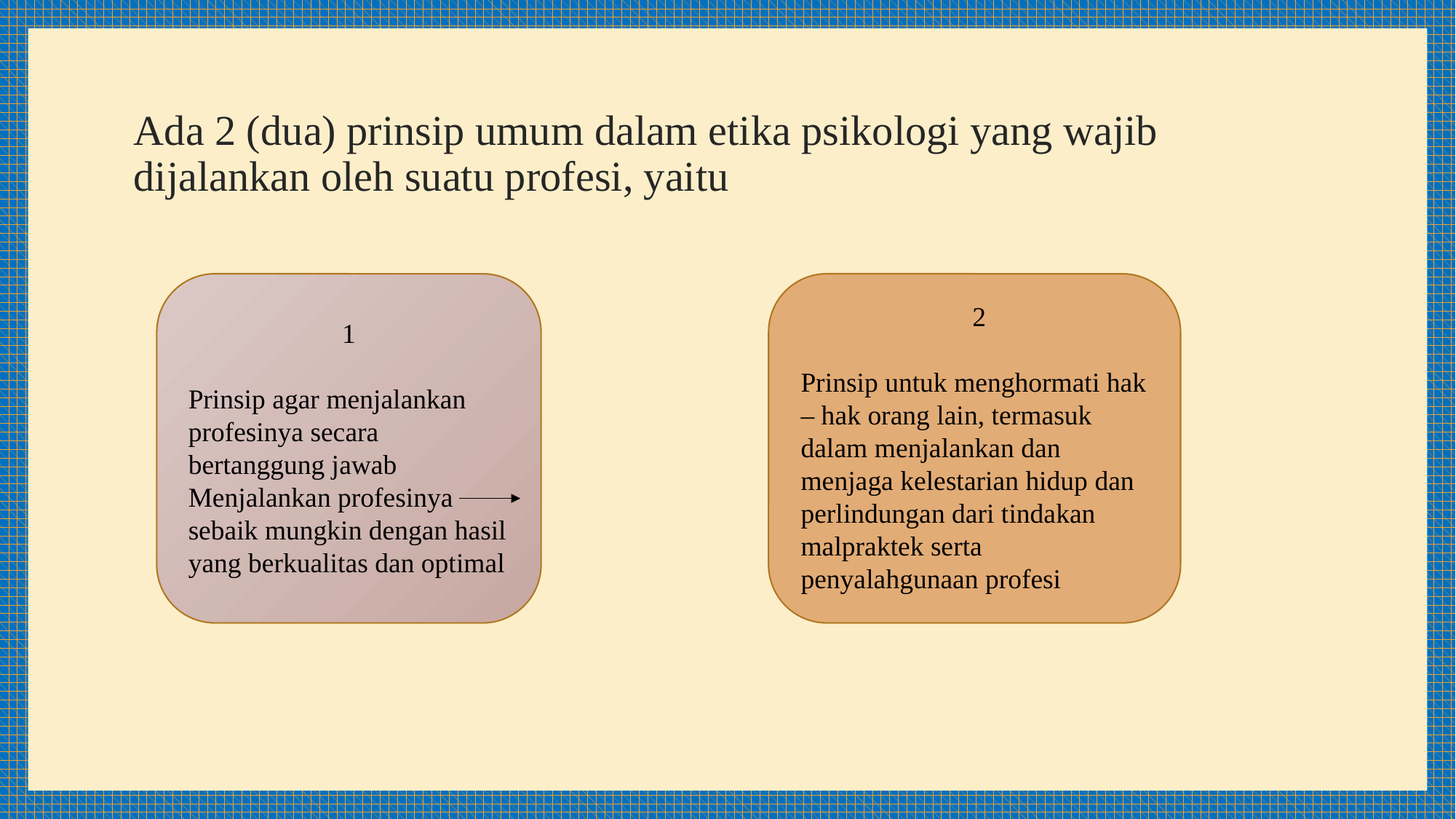

# Ada 2 (dua) prinsip umum dalam etika psikologi yang wajib dijalankan oleh suatu profesi, yaitu

2

Prinsip untuk menghormati hak – hak orang lain, termasuk dalam menjalankan dan menjaga kelestarian hidup dan perlindungan dari tindakan malpraktek serta penyalahgunaan profesi
1

Prinsip agar menjalankan profesinya secara bertanggung jawab
Menjalankan profesinya sebaik mungkin dengan hasil yang berkualitas dan optimal